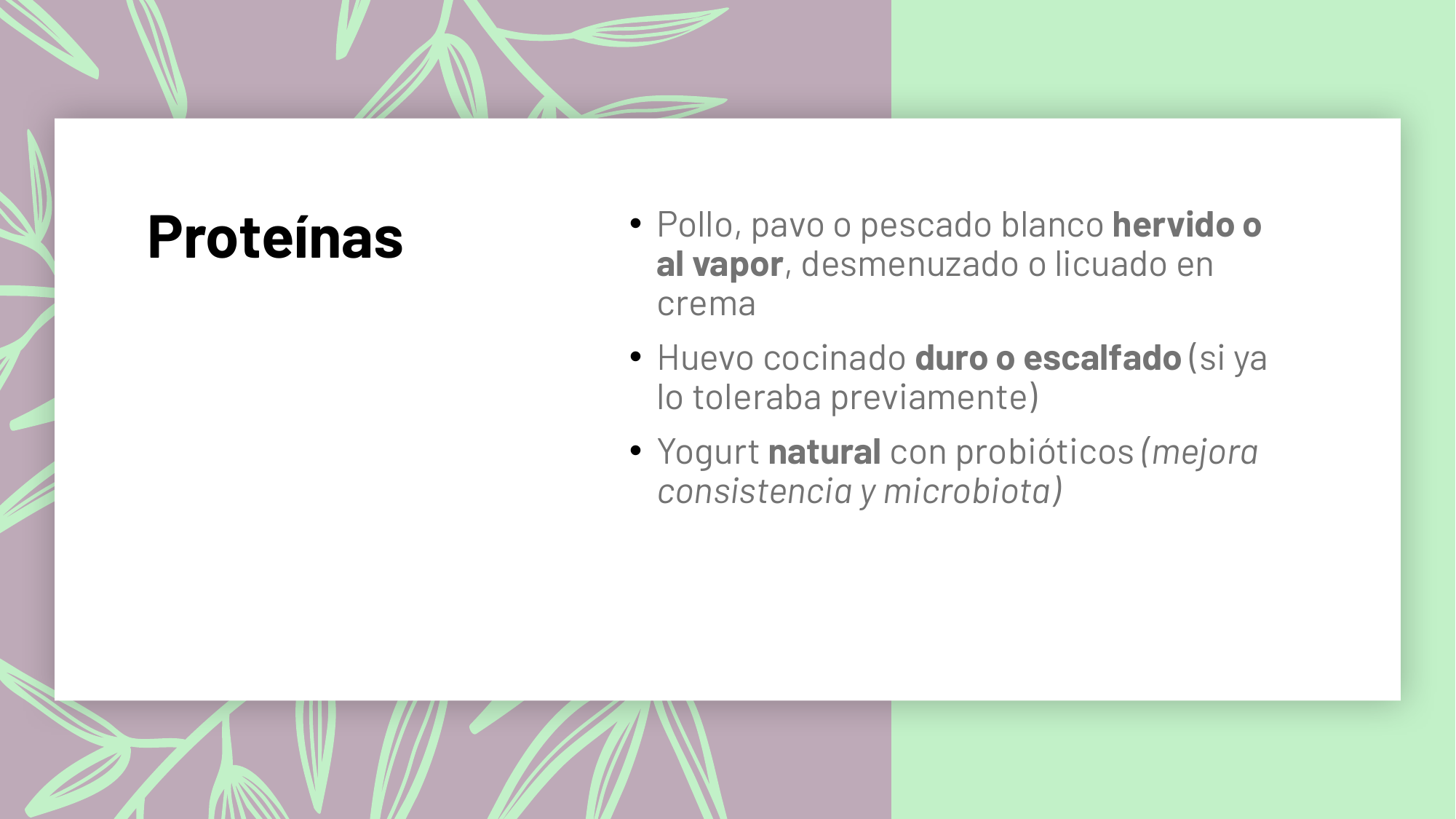

# Proteínas
Pollo, pavo o pescado blanco hervido o al vapor, desmenuzado o licuado en crema
Huevo cocinado duro o escalfado (si ya lo toleraba previamente)
Yogurt natural con probióticos (mejora consistencia y microbiota)